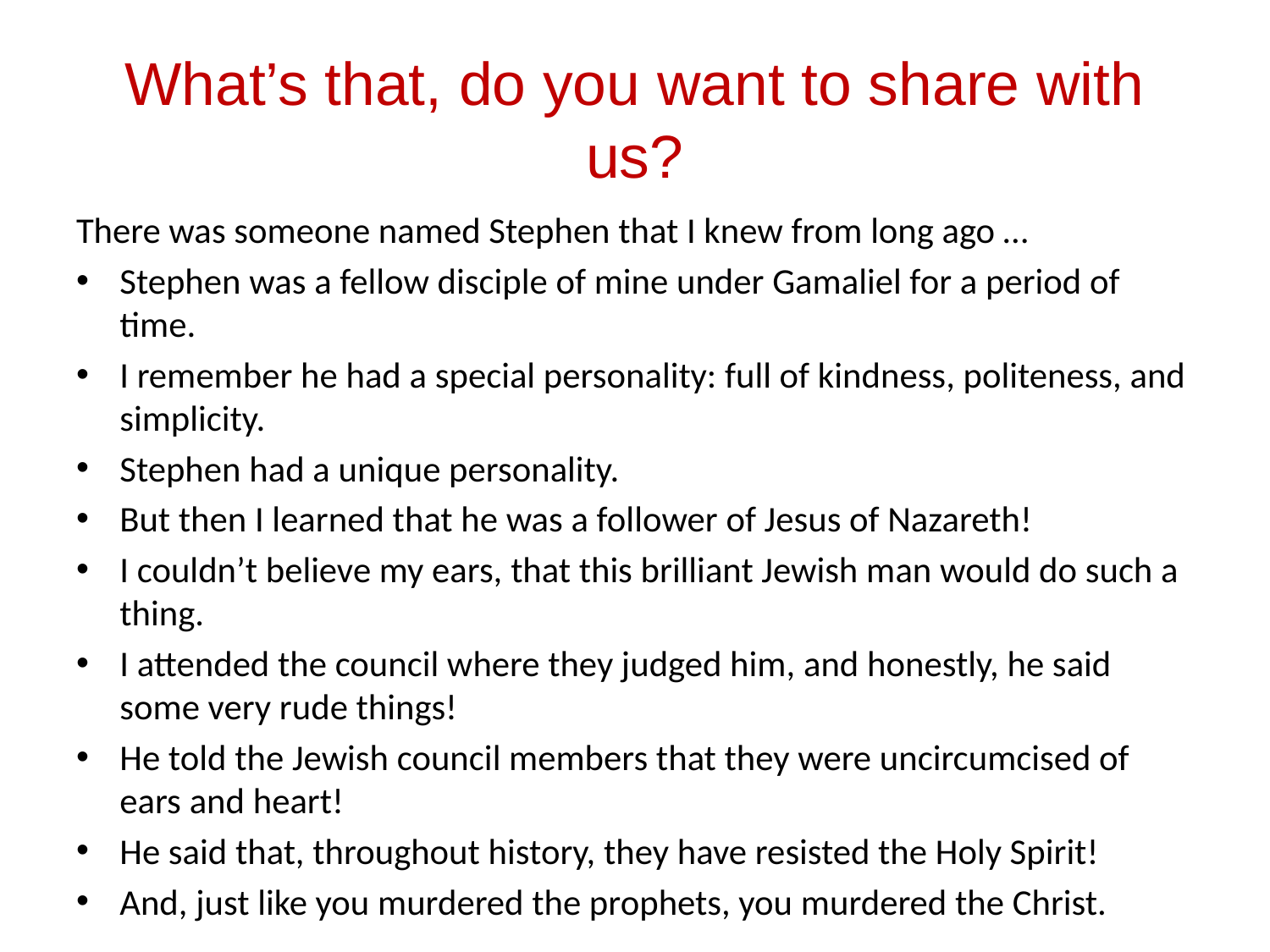

# What’s that, do you want to share with us?
There was someone named Stephen that I knew from long ago …
Stephen was a fellow disciple of mine under Gamaliel for a period of time.
I remember he had a special personality: full of kindness, politeness, and simplicity.
Stephen had a unique personality.
But then I learned that he was a follower of Jesus of Nazareth!
I couldn’t believe my ears, that this brilliant Jewish man would do such a thing.
I attended the council where they judged him, and honestly, he said some very rude things!
He told the Jewish council members that they were uncircumcised of ears and heart!
He said that, throughout history, they have resisted the Holy Spirit!
And, just like you murdered the prophets, you murdered the Christ.